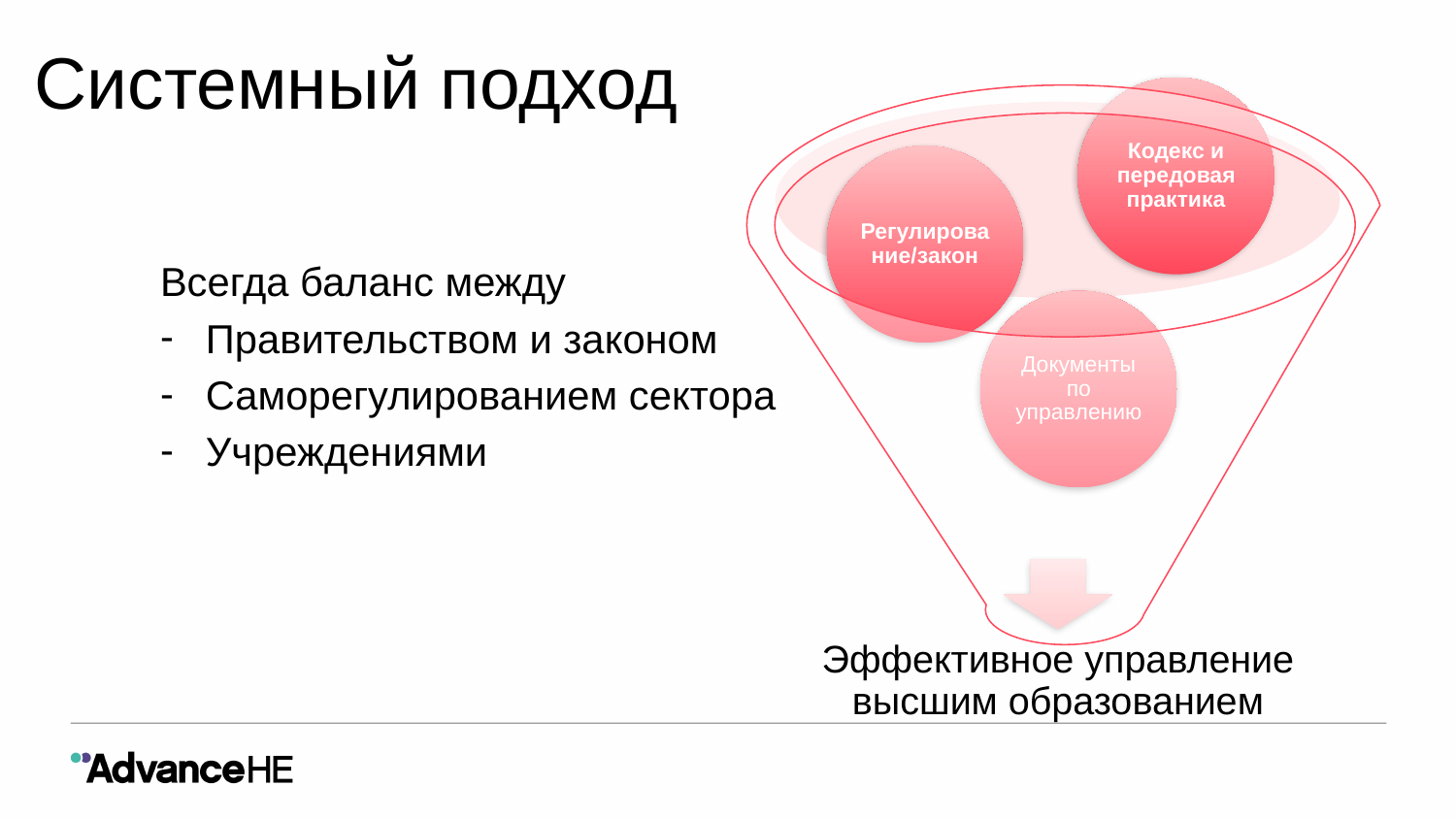

# Системный подход
Эффективное управление высшим образованием
Документы по управлению
Регулирование/закон
Кодекс и передовая практика

Всегда баланс между
Правительством и законом
Саморегулированием сектора
Учреждениями